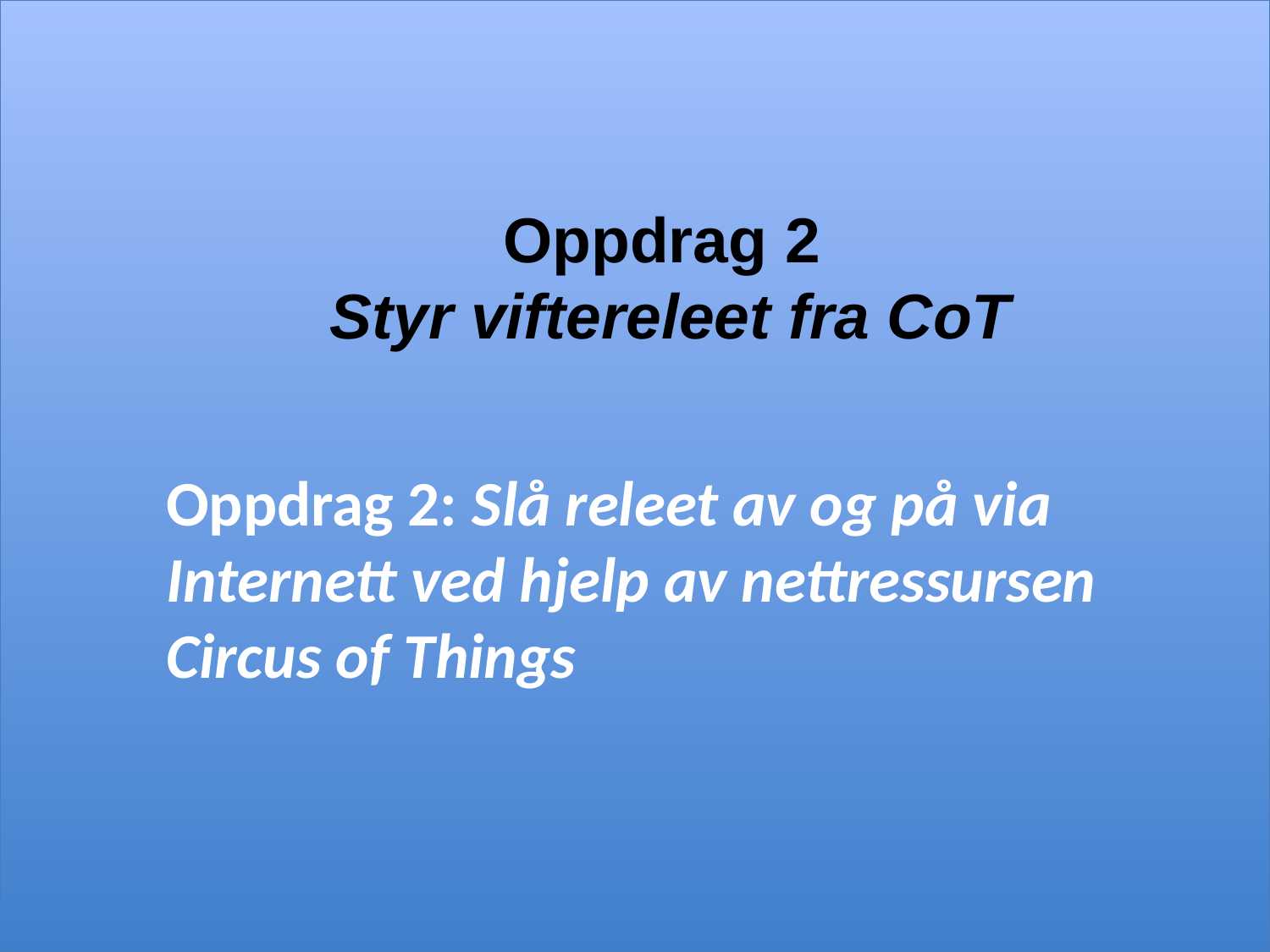

# Oppdrag 2 Styr viftereleet fra CoT
Oppdrag 2: Slå releet av og på via Internett ved hjelp av nettressursen Circus of Things